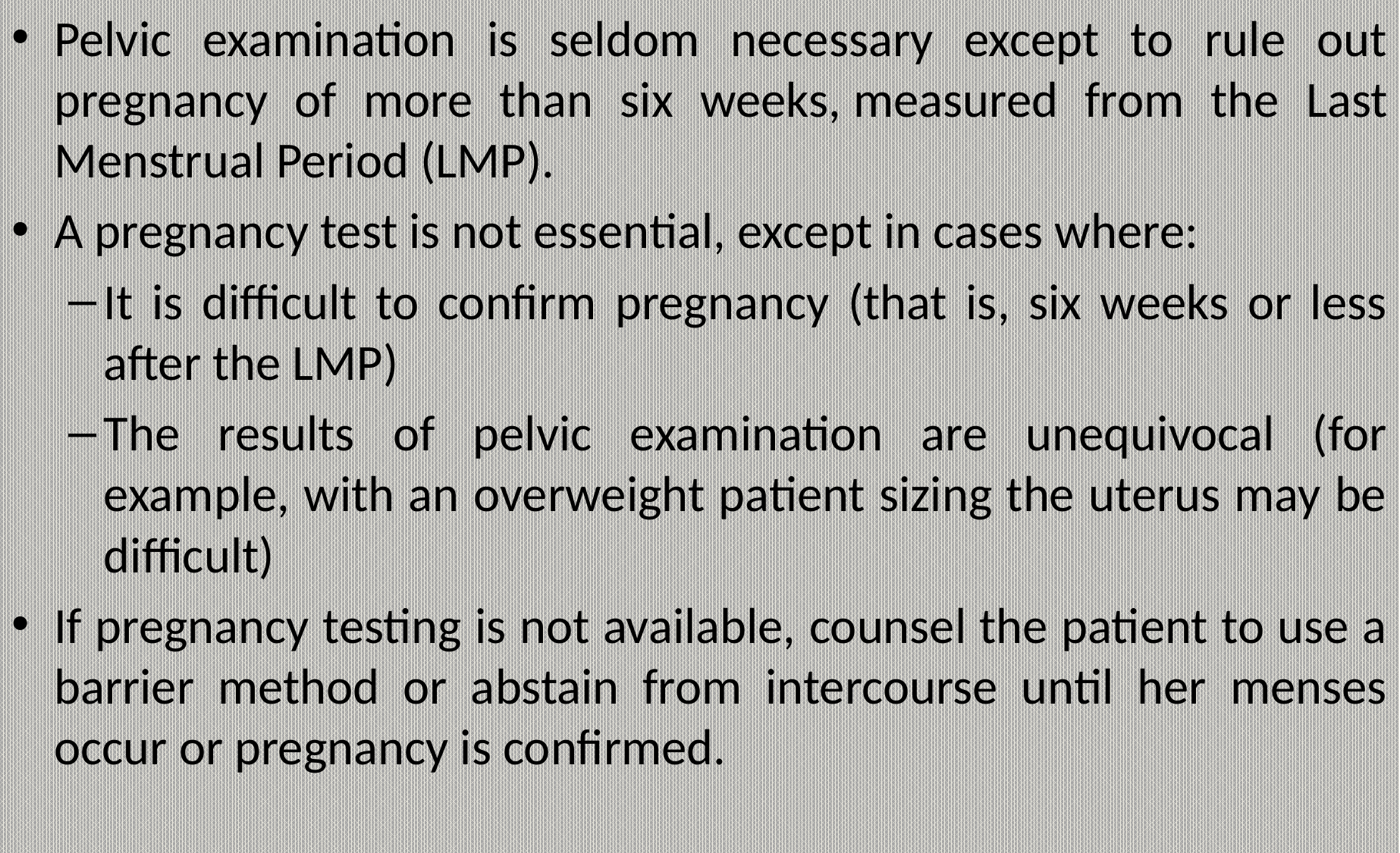

Pelvic examination is seldom necessary except to rule out pregnancy of more than six weeks, measured from the Last Menstrual Period (LMP).
A pregnancy test is not essential, except in cases where:
It is difficult to confirm pregnancy (that is, six weeks or less after the LMP)
The results of pelvic examination are unequivocal (for example, with an overweight patient sizing the uterus may be difficult)
If pregnancy testing is not available, counsel the patient to use a barrier method or abstain from intercourse until her menses occur or pregnancy is confirmed.